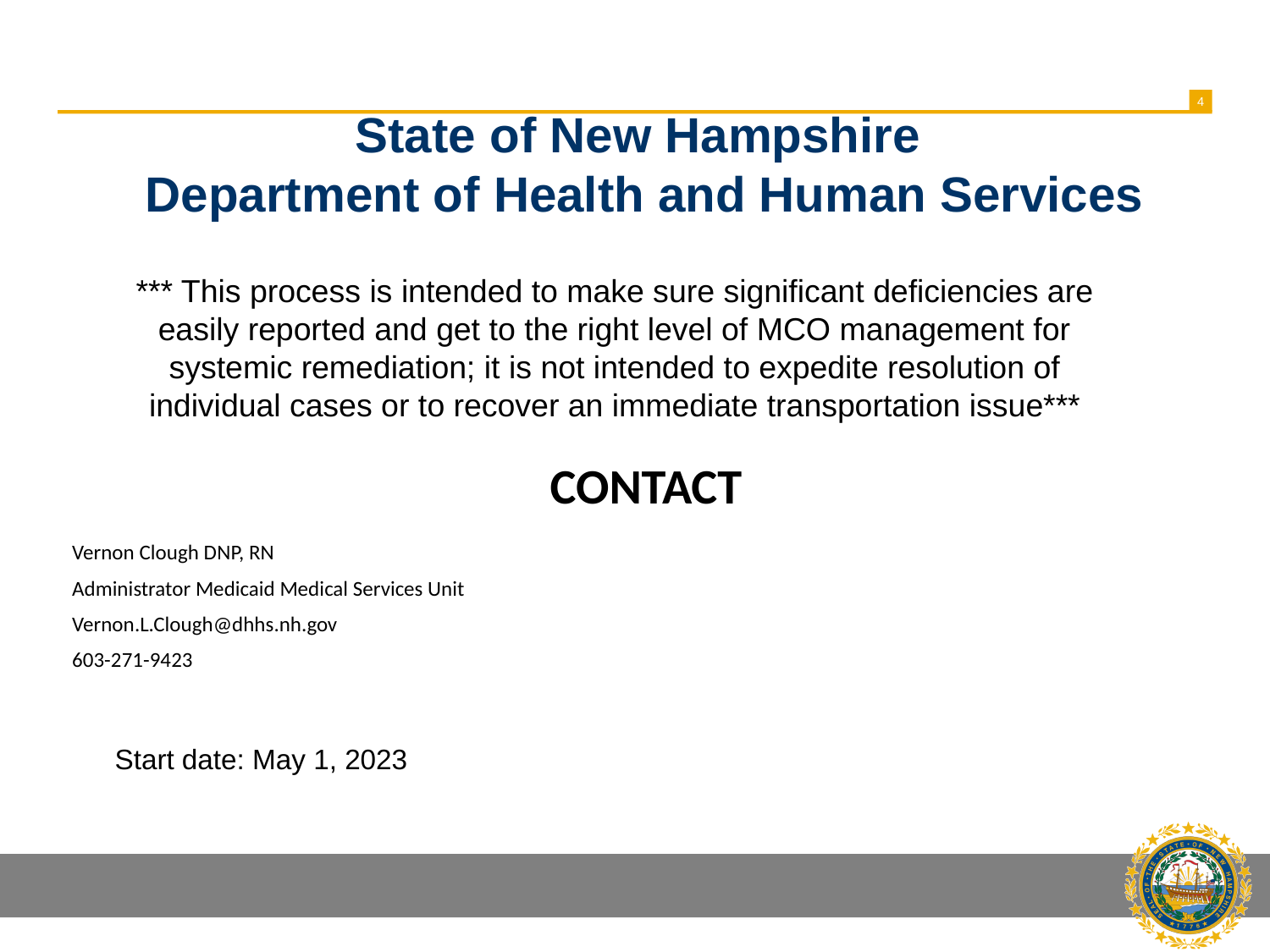

*** This process is intended to make sure significant deficiencies are easily reported and get to the right level of MCO management for systemic remediation; it is not intended to expedite resolution of individual cases or to recover an immediate transportation issue***
# State of New Hampshire Department of Health and Human Services
CONTACT
Vernon Clough DNP, RN
Administrator Medicaid Medical Services Unit
Vernon.L.Clough@dhhs.nh.gov
603-271-9423
Start date: May 1, 2023